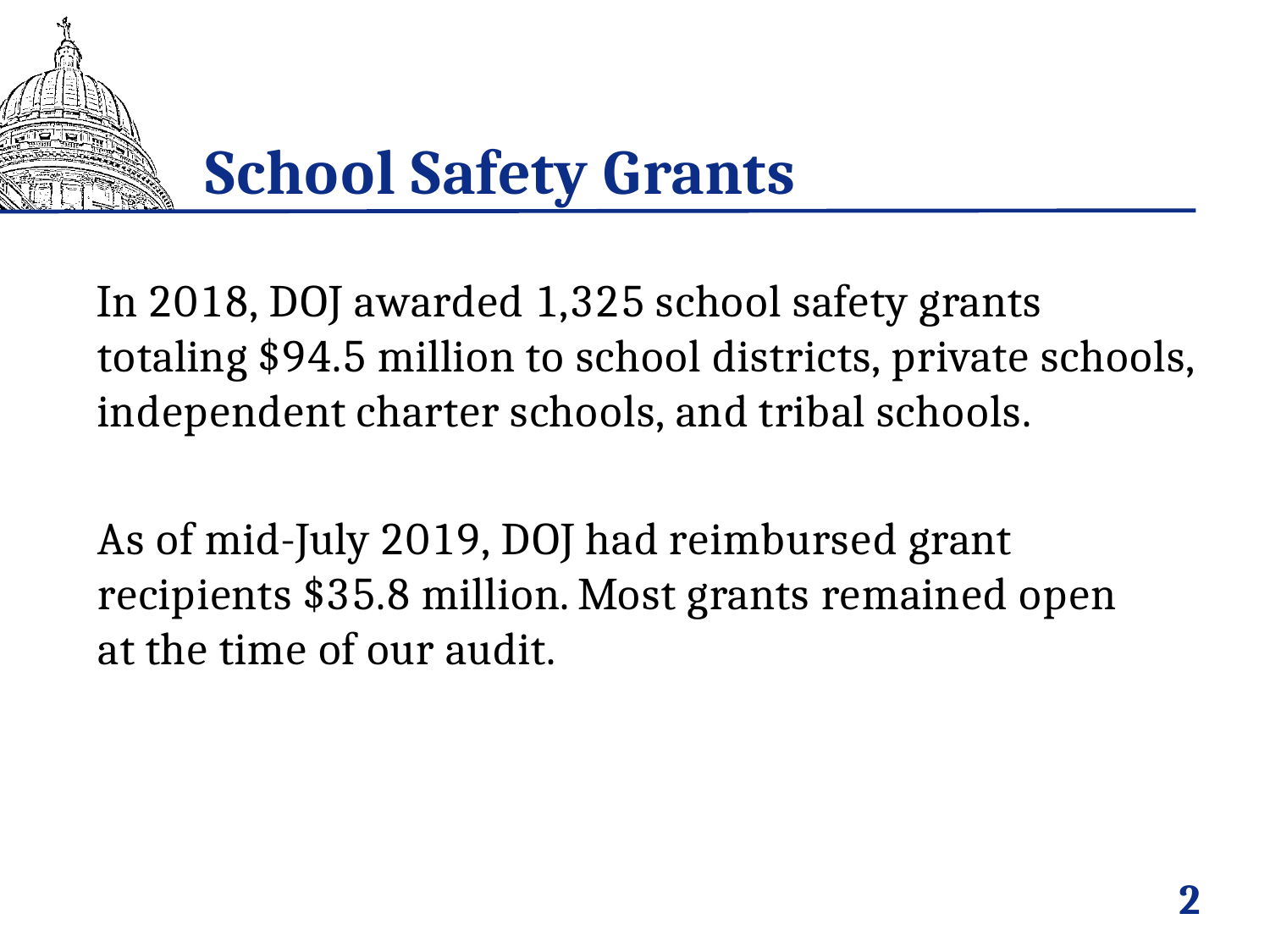

# School Safety Grants
In 2018, DOJ awarded 1,325 school safety grants
totaling $94.5 million to school districts, private schools, independent charter schools, and tribal schools.

As of mid-July 2019, DOJ had reimbursed grant recipients $35.8 million. Most grants remained open
at the time of our audit.